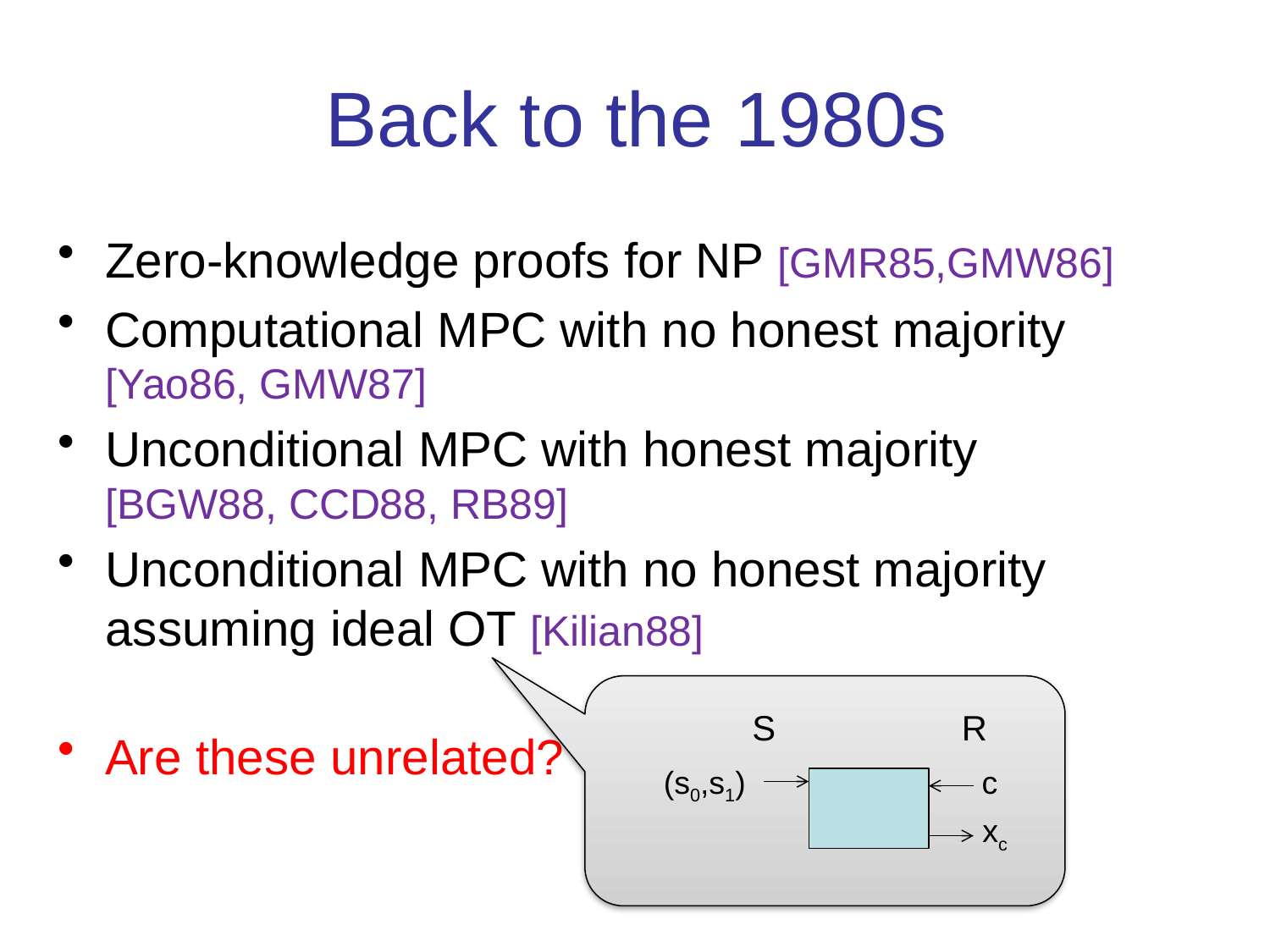

# Back to the 1980s
Zero-knowledge proofs for NP [GMR85,GMW86]
Computational MPC with no honest majority [Yao86, GMW87]
Unconditional MPC with honest majority
[BGW88, CCD88, RB89]
Unconditional MPC with no honest majority assuming ideal OT [Kilian88]

Are these unrelated?

S
R
(s0,s1)
c

xc